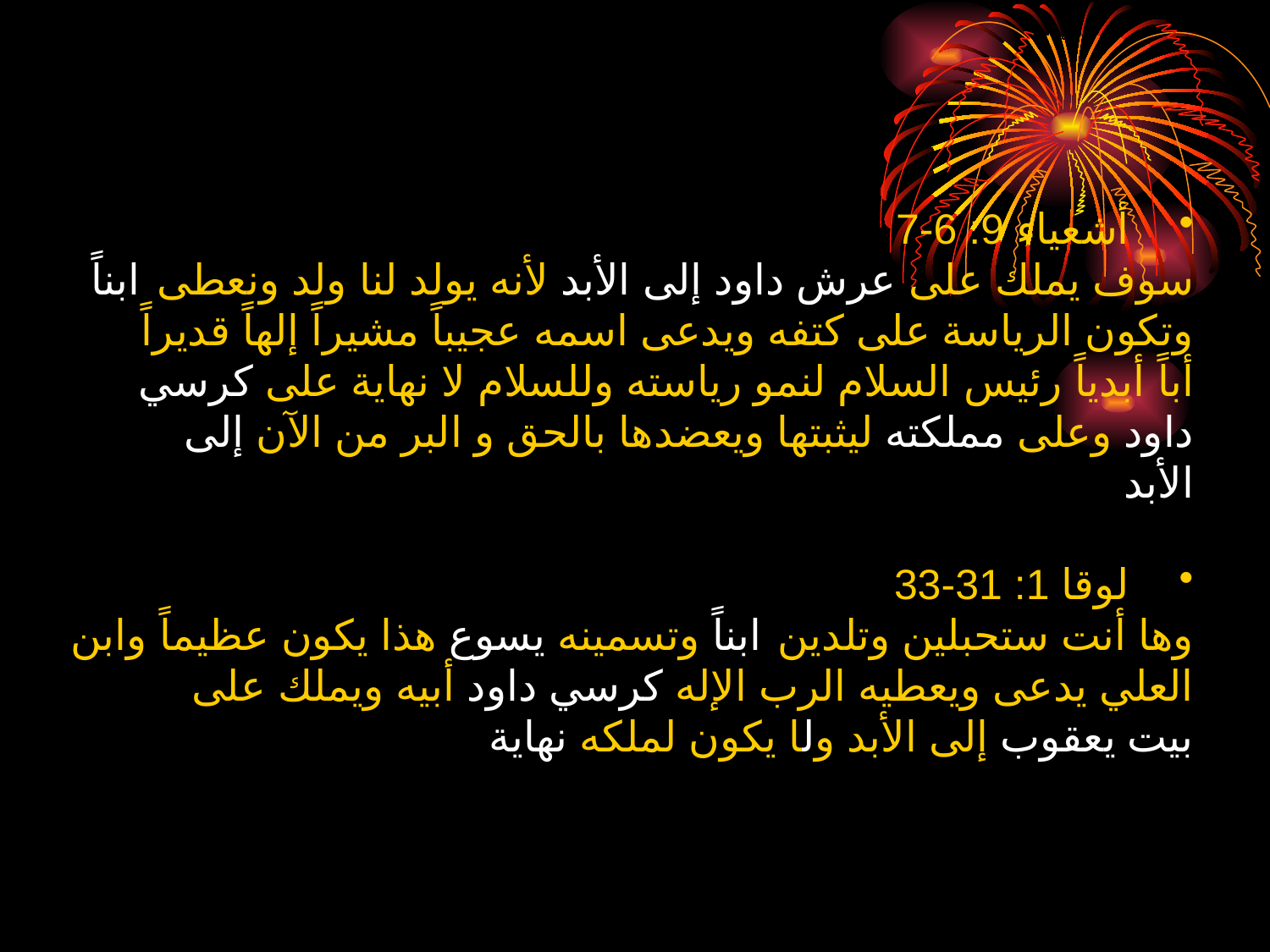

أشعياء 9: 6-7
سوف يملك على عرش داود إلى الأبد لأنه يولد لنا ولد ونعطى ابناً وتكون الرياسة على كتفه ويدعى اسمه عجيباً مشيراً إلهاً قديراً أباً أبدياً رئيس السلام لنمو رياسته وللسلام لا نهاية على كرسي داود وعلى مملكته ليثبتها ويعضدها بالحق و البر من الآن إلى الأبد

لوقا 1: 31-33
وها أنت ستحبلين وتلدين ابناً وتسمينه يسوع هذا يكون عظيماً وابن العلي يدعى ويعطيه الرب الإله كرسي داود أبيه ويملك على بيت يعقوب إلى الأبد ولا يكون لملكه نهاية